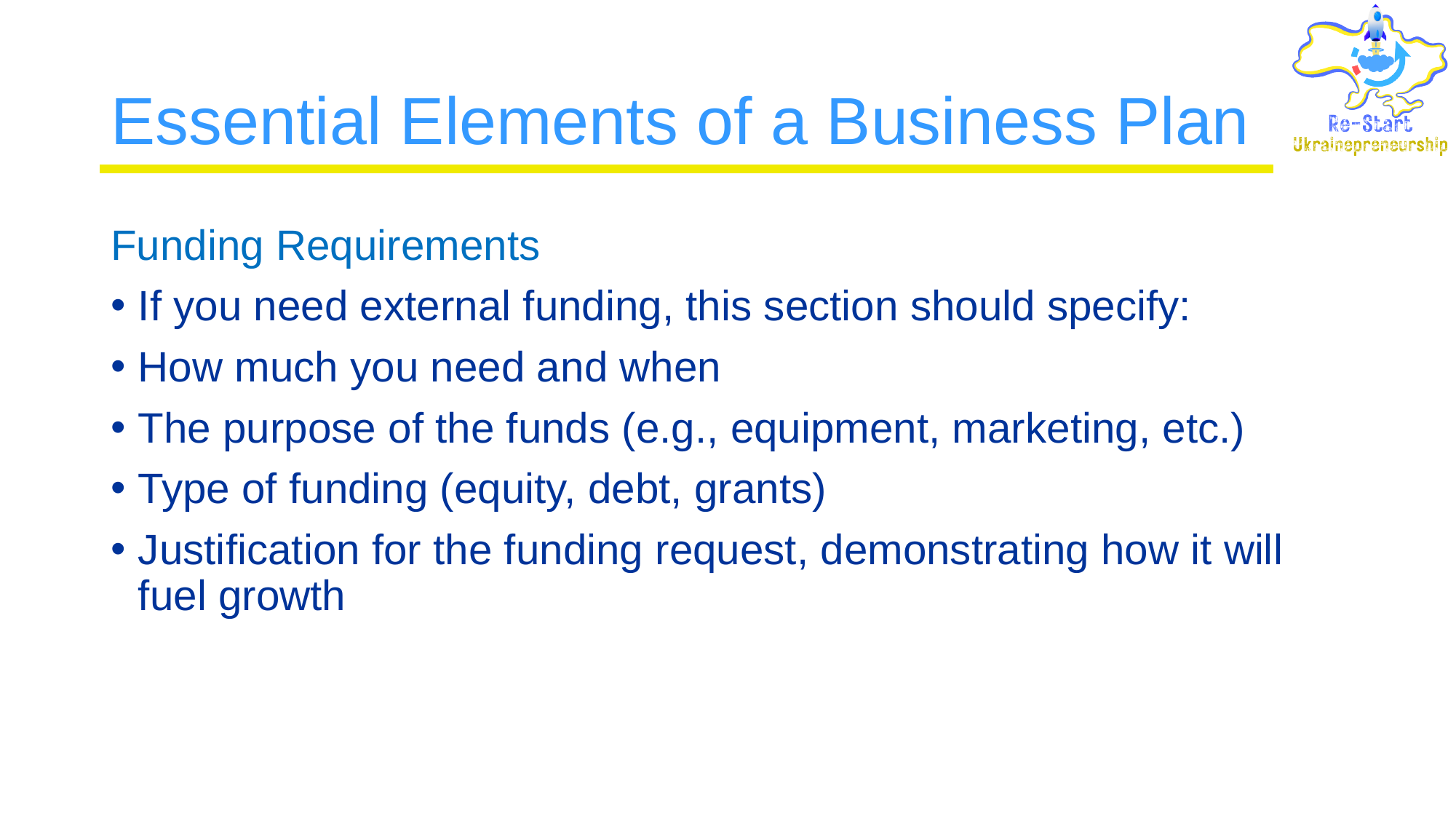

# Essential Elements of a Business Plan
Funding Requirements
If you need external funding, this section should specify:
How much you need and when
The purpose of the funds (e.g., equipment, marketing, etc.)
Type of funding (equity, debt, grants)
Justification for the funding request, demonstrating how it will fuel growth